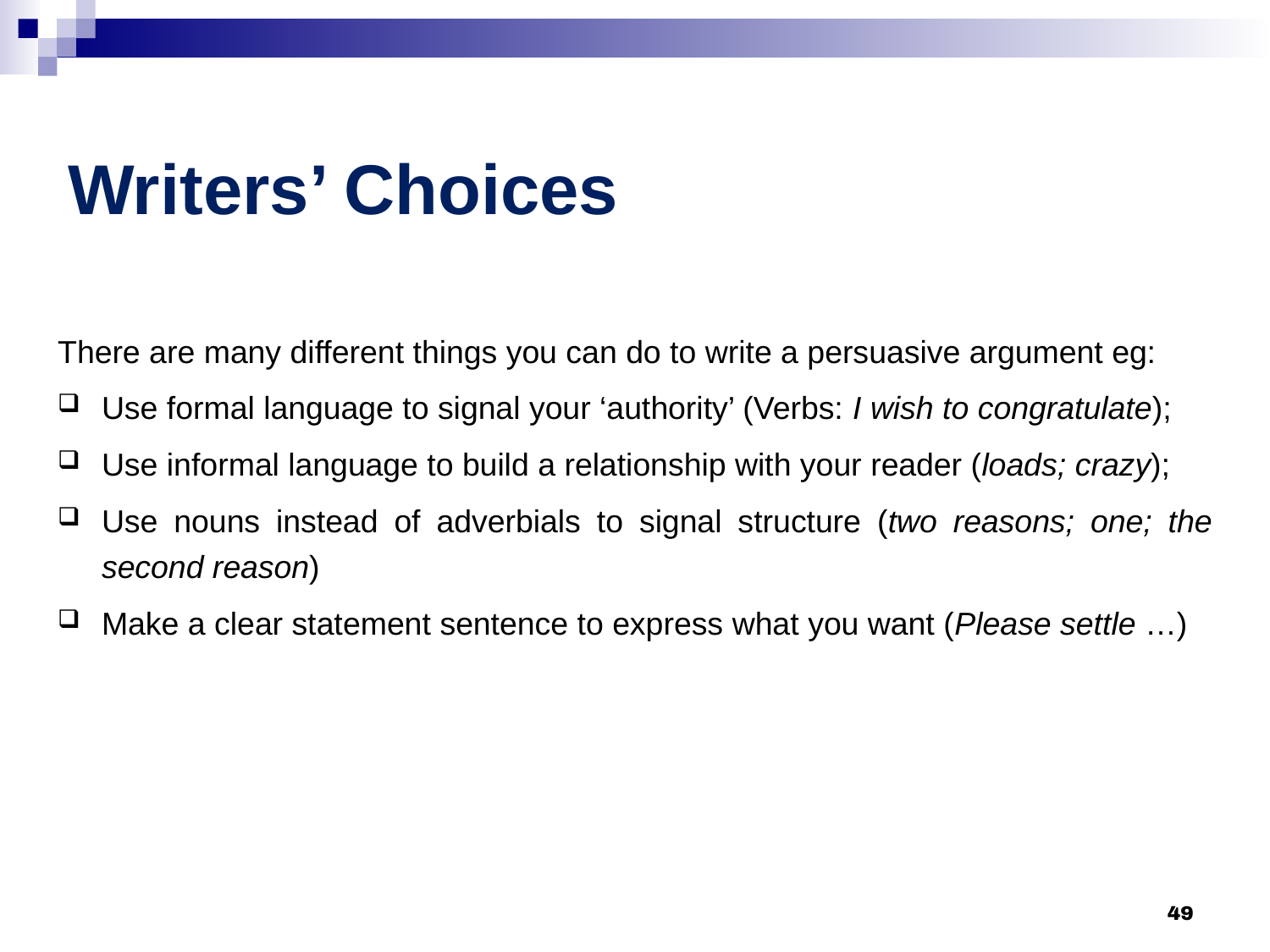

# Writers’ Choices

There are many different things you can do to write a persuasive argument eg:
Use formal language to signal your ‘authority’ (Verbs: I wish to congratulate);
Use informal language to build a relationship with your reader (loads; crazy);
Use nouns instead of adverbials to signal structure (two reasons; one; the second reason)
Make a clear statement sentence to express what you want (Please settle …)

49